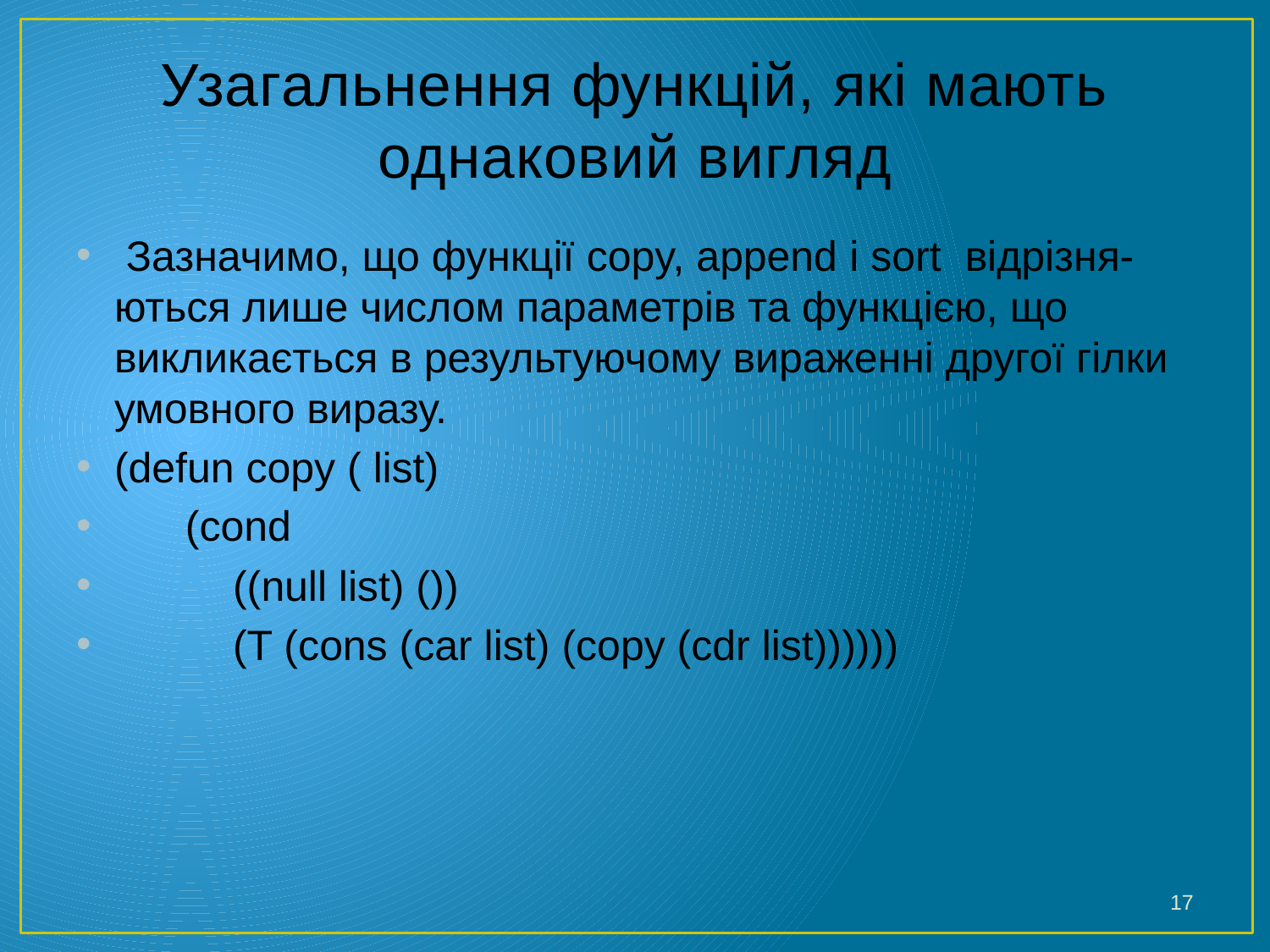

# Узагальнення функцій, які мають однаковий вигляд
 Зазначимо, що функції copy, append і sort  відрізня-ються лише числом параметрів та функцією, що викликається в результуючому вираженні другої гілки умовного виразу.
(defun copy ( list)
      (cond
          ((null list) ())
          (T (cons (car list) (copy (cdr list))))))

17